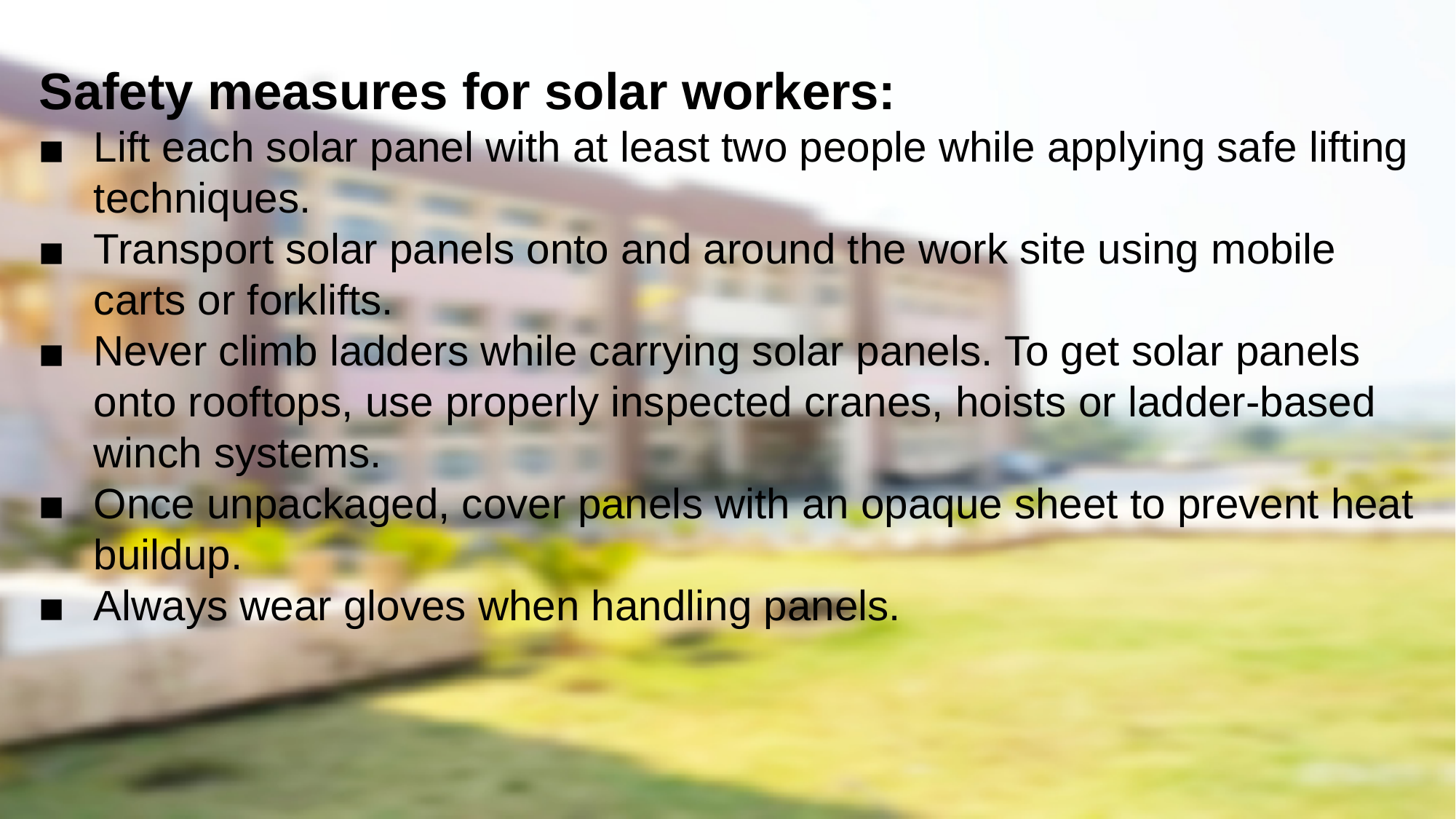

Safety measures for solar workers:
Lift each solar panel with at least two people while applying safe lifting techniques.
Transport solar panels onto and around the work site using mobile carts or forklifts.
Never climb ladders while carrying solar panels. To get solar panels onto rooftops, use properly inspected cranes, hoists or ladder-based winch systems.
Once unpackaged, cover panels with an opaque sheet to prevent heat buildup.
Always wear gloves when handling panels.